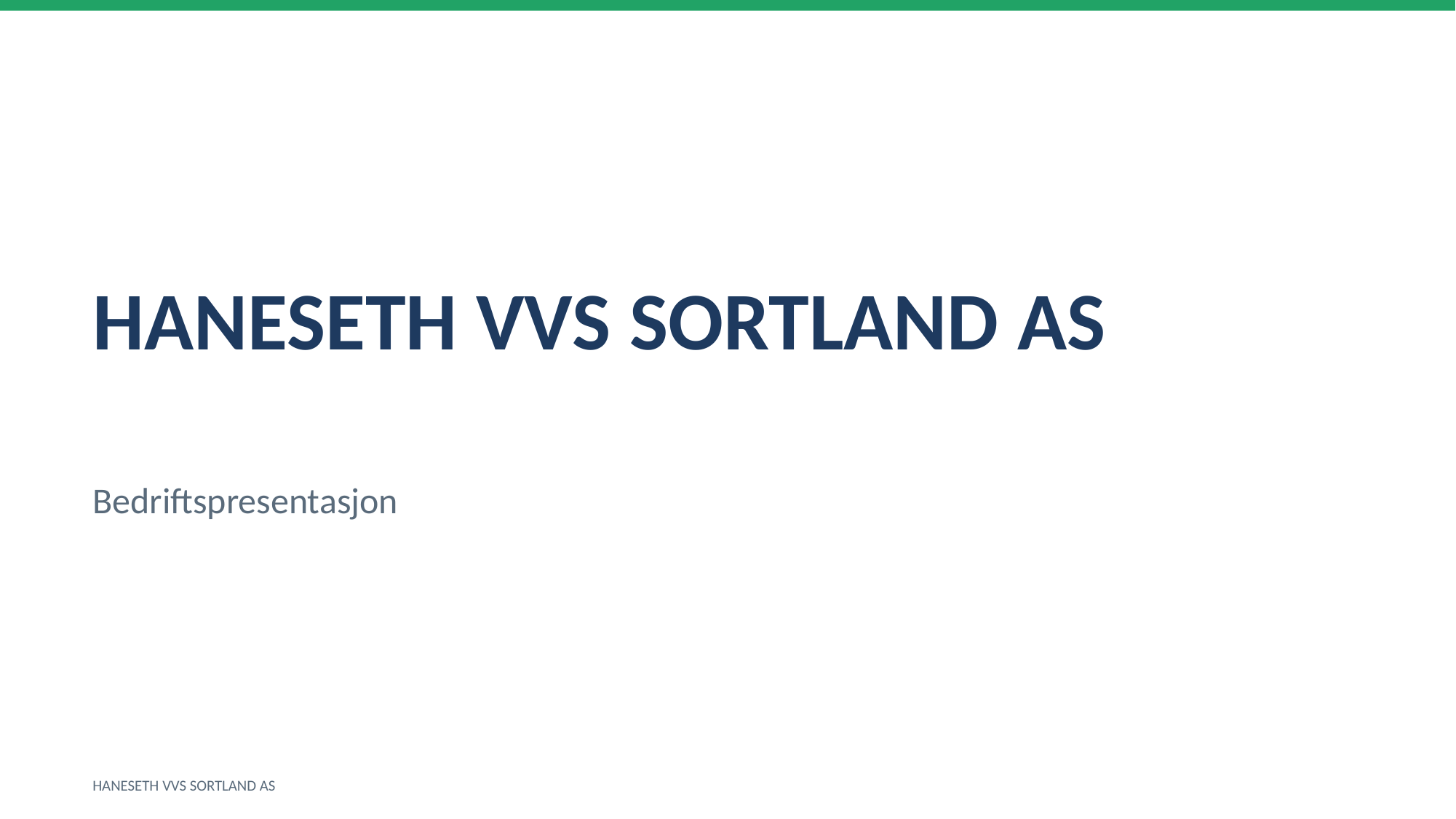

HANESETH VVS SORTLAND AS
Bedriftspresentasjon
HANESETH VVS SORTLAND AS